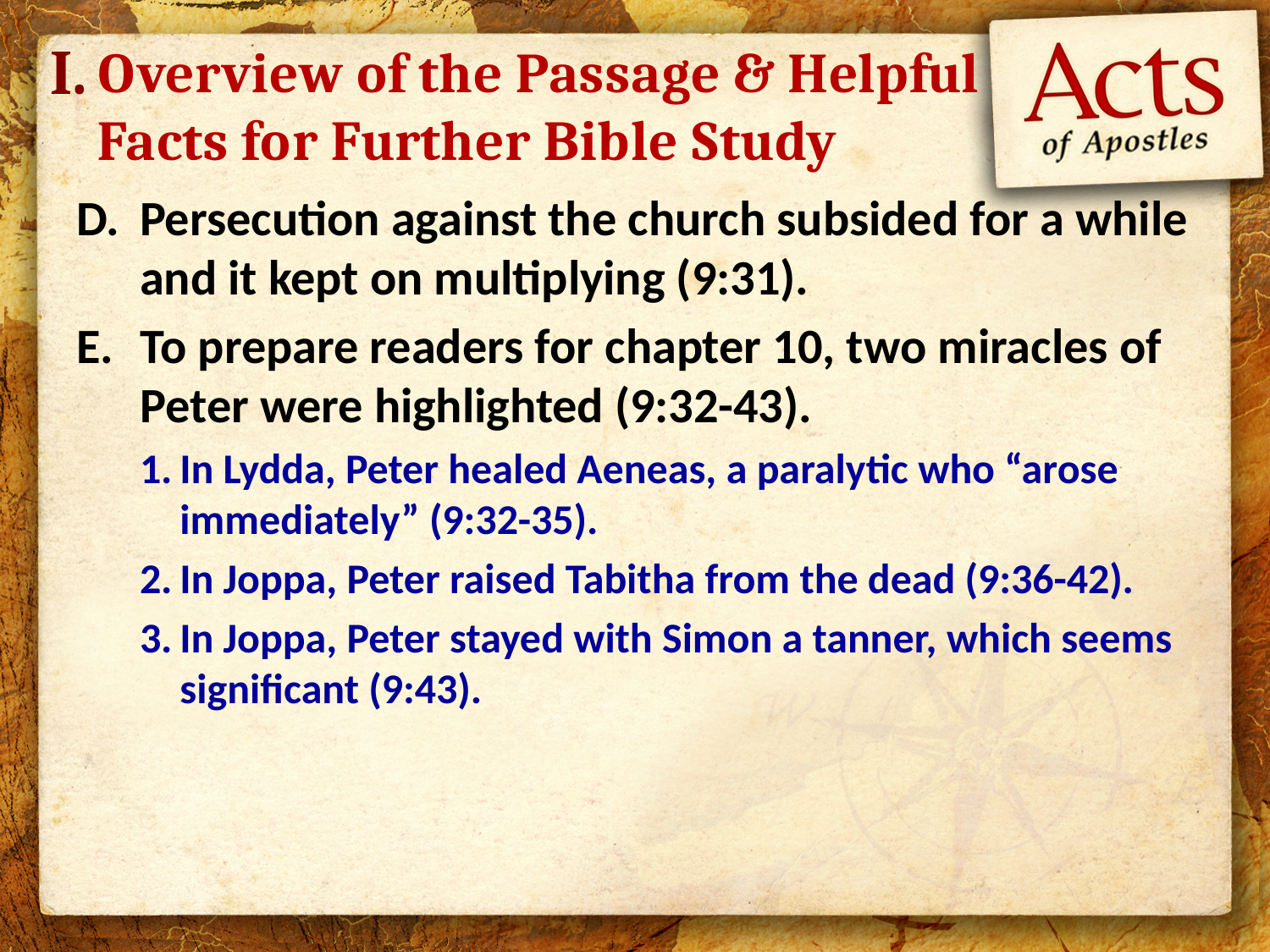

I.
# Overview of the Passage & Helpful Facts for Further Bible Study
Persecution against the church subsided for a while and it kept on multiplying (9:31).
To prepare readers for chapter 10, two miracles of Peter were highlighted (9:32-43).
In Lydda, Peter healed Aeneas, a paralytic who “arose immediately” (9:32-35).
In Joppa, Peter raised Tabitha from the dead (9:36-42).
In Joppa, Peter stayed with Simon a tanner, which seems significant (9:43).